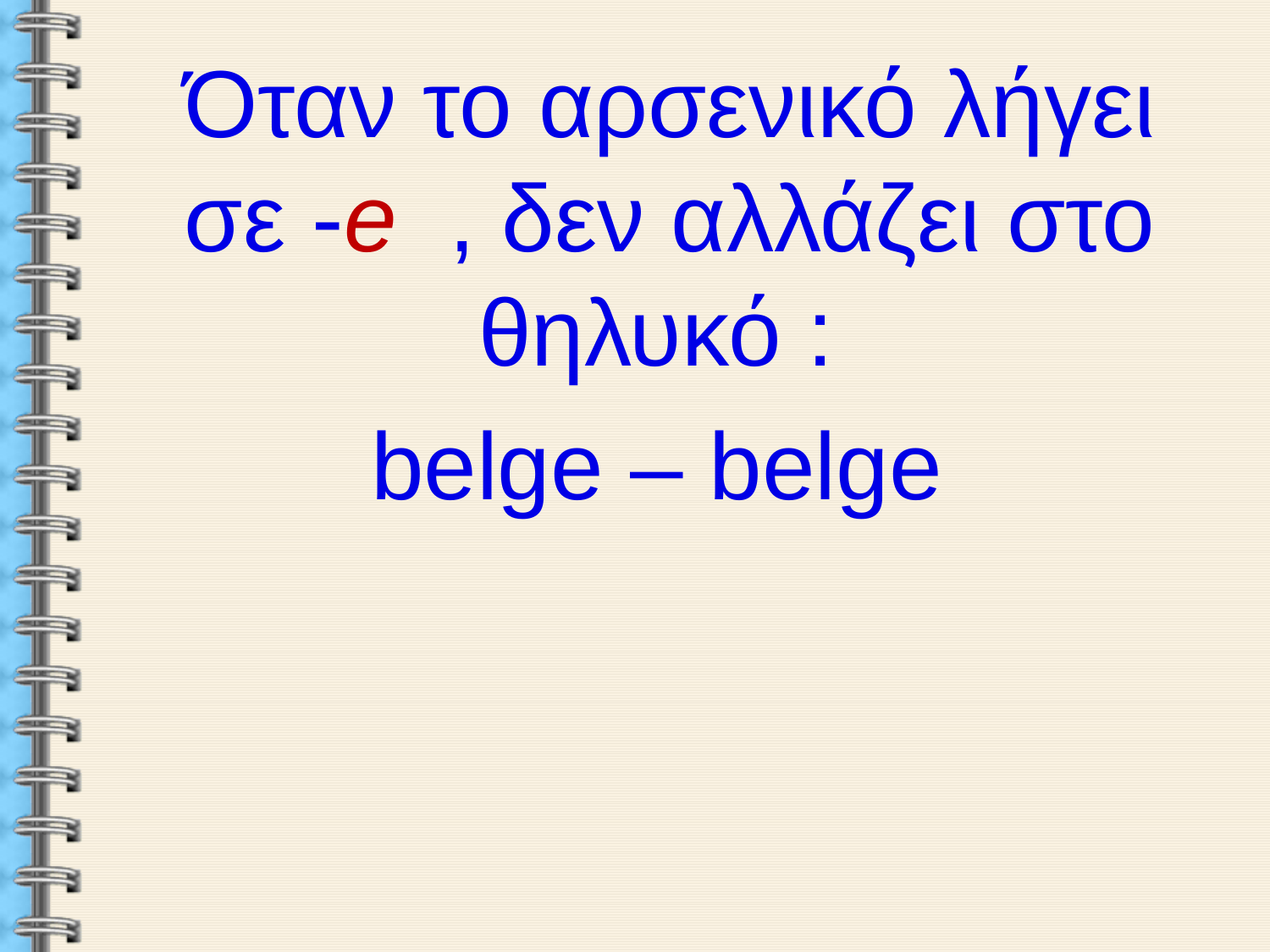

Όταν το αρσενικό λήγει σε -e  , δεν αλλάζει στο θηλυκό :
belge – belge